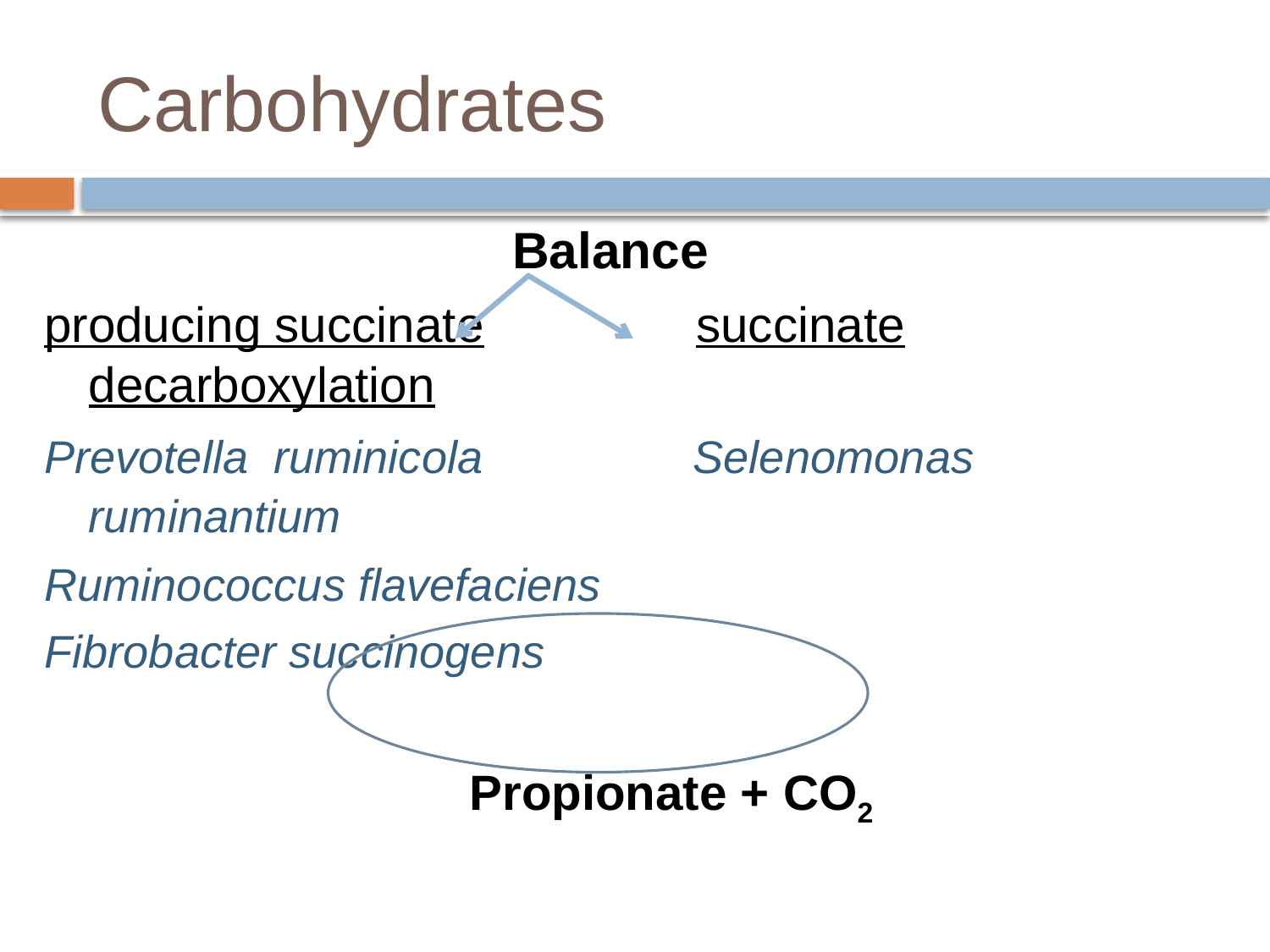

# Carbohydrates
 				   Balance
producing succinate	       succinate decarboxylation
Prevotella  ruminicola 	       Selenomonas ruminantium
Ruminococcus flavefaciens
Fibrobacter succinogens

				Propionate + CO2